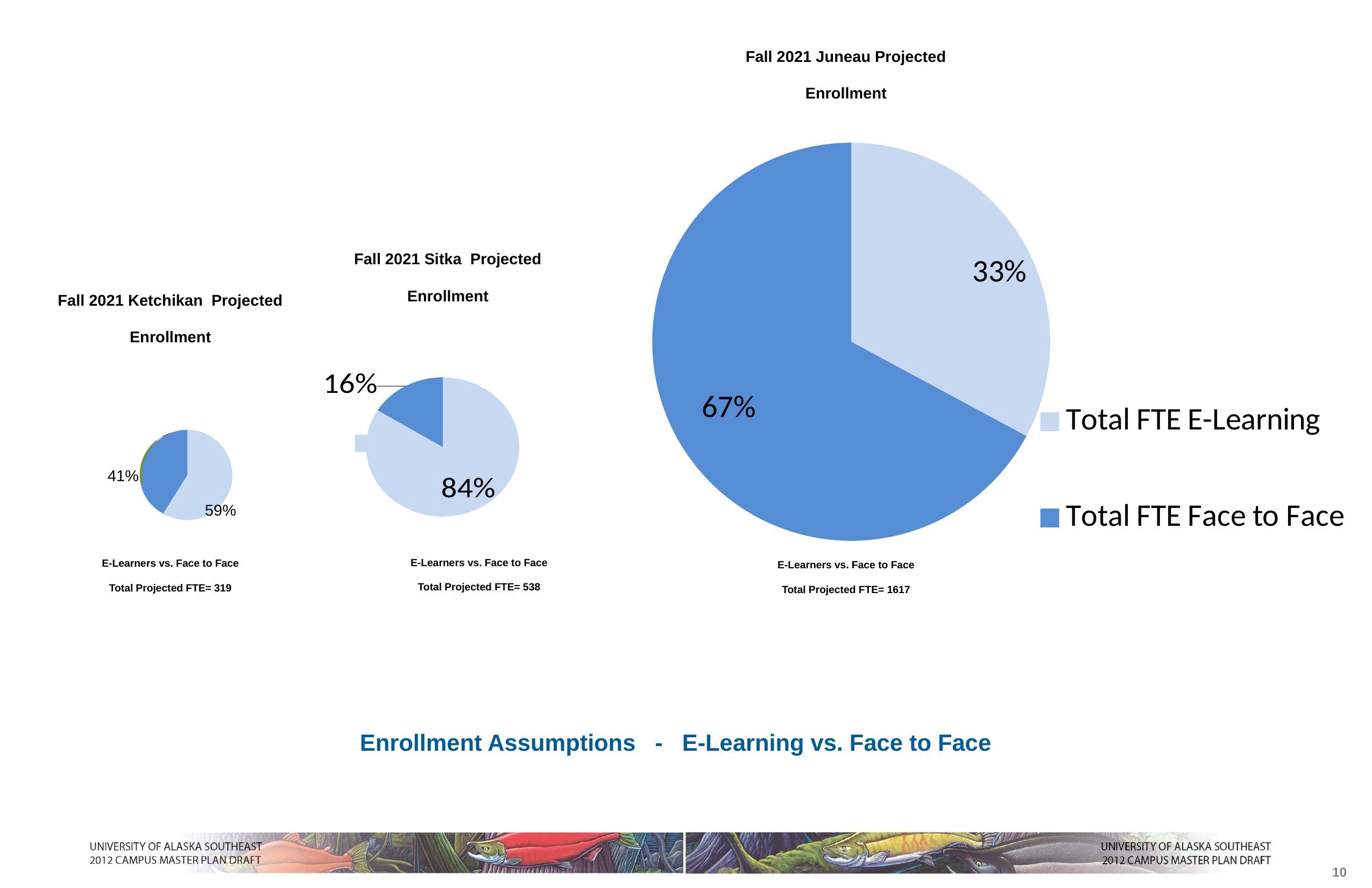

Fall 2021 Juneau Projected Enrollment

### Chart

| Category |  |
|---|---|
| Total FTE E-Learning | 486.4997570488954 |
| Total FTE Face to Face | 994.0 |
Fall 2021 Sitka  Projected Enrollment
Fall 2021 Ketchikan  Projected Enrollment

### Chart

| Category |  |
|---|---|
| Total FTE E-Learning | 451.0 |
| Total FTE Face to Face | 87.0 |
41%

### Chart

| Category |  |
|---|---|
| Total FTE E-Learning | 188.0 |
| Total FTE Face to Face | 131.0 |

[unsupported chart]

59%

E-Learners vs. Face to Face
Total Projected FTE= 538

E-Learners vs. Face to Face
Total Projected FTE= 319
E-Learners vs. Face to Face
Total Projected FTE= 1617

Enrollment Assumptions   -   E-Learning vs. Face to Face